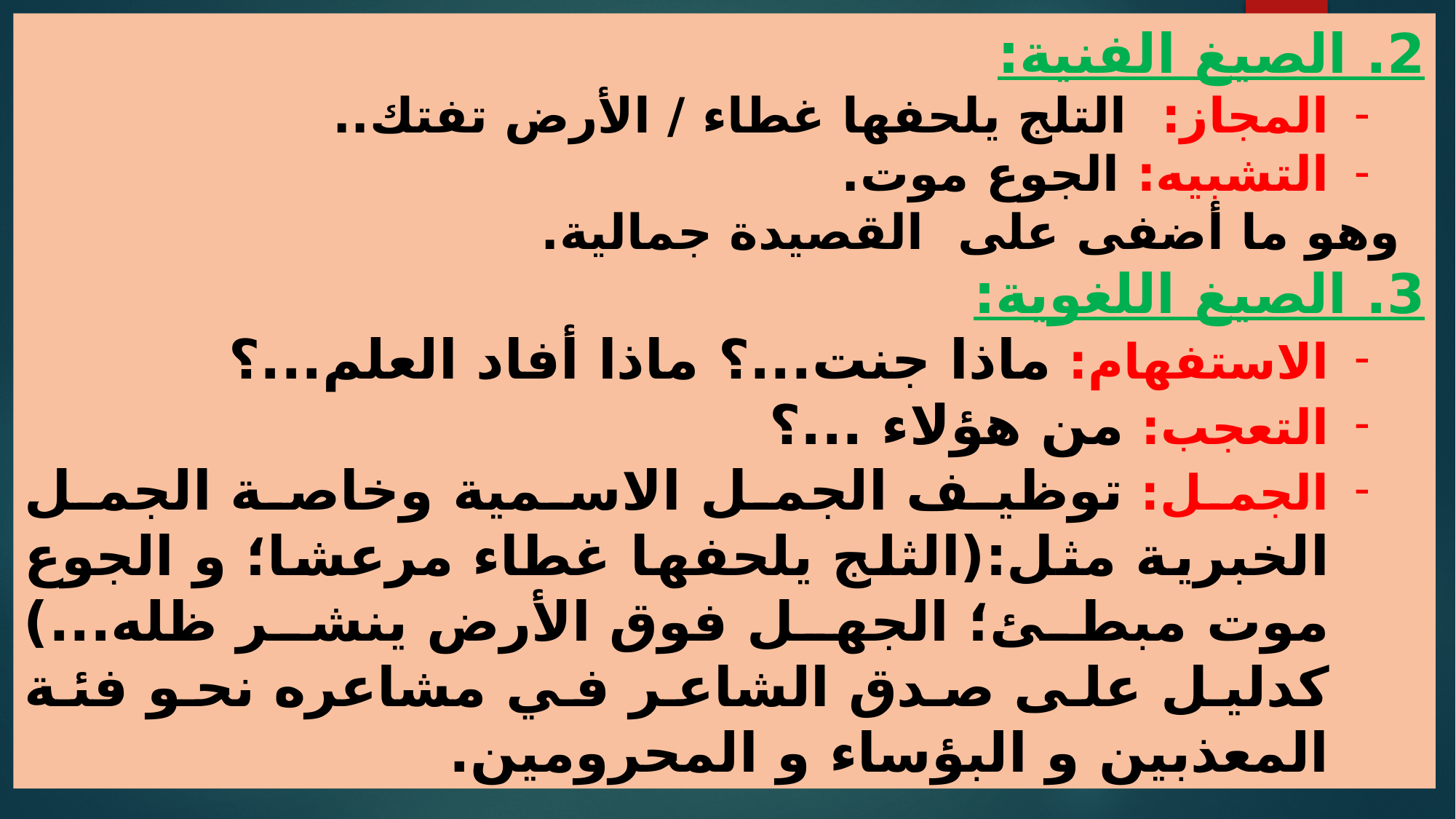

2. الصيغ الفنية:
المجاز:  التلج يلحفها غطاء / الأرض تفتك..
التشبيه: الجوع موت.
وهو ما أضفى على  القصيدة جمالية.
3. الصيغ اللغوية:
الاستفهام: ماذا جنت...؟ ماذا أفاد العلم...؟
التعجب: من هؤلاء ...؟
الجمل: توظيف الجمل الاسمية وخاصة الجمل الخبرية مثل:(الثلج يلحفها غطاء مرعشا؛ و الجوع موت مبطئ؛ الجهل فوق الأرض ينشر ظله...) كدليل على صدق الشاعر في مشاعره نحو فئة المعذبين و البؤساء و المحرومين.